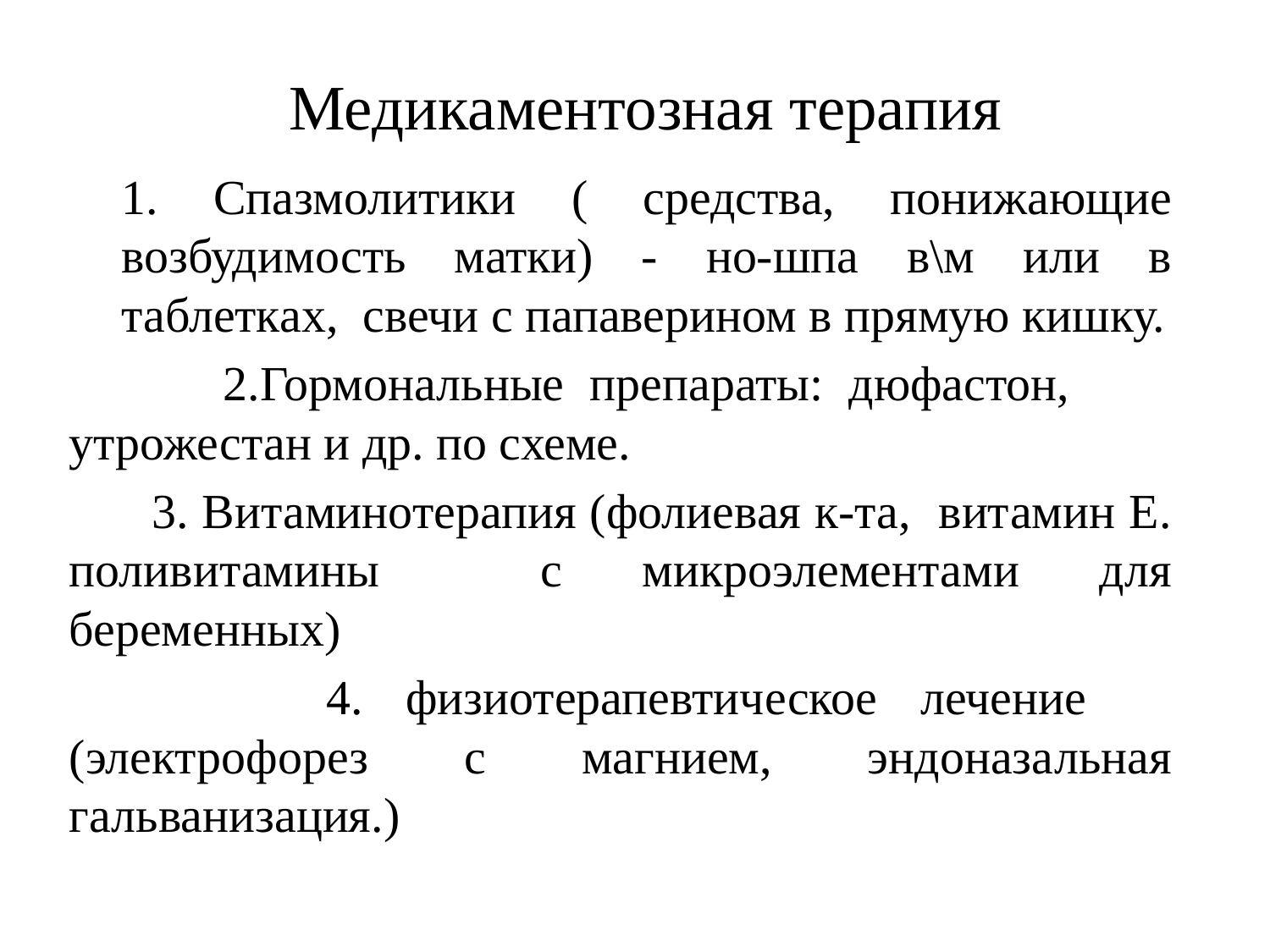

# Медикаментозная терапия
1. Спазмолитики ( средства, понижающие возбудимость матки) - но-шпа в\м или в таблетках,  свечи с папаверином в прямую кишку.
      2.Гормональные препараты: дюфастон,     утрожестан и др. по схеме.
      3. Витаминотерапия (фолиевая к-та,  витамин Е. поливитамины  с микроэлементами для беременных)
      4. физиотерапевтическое лечение   (электрофорез с магнием, эндоназальная гальванизация.)